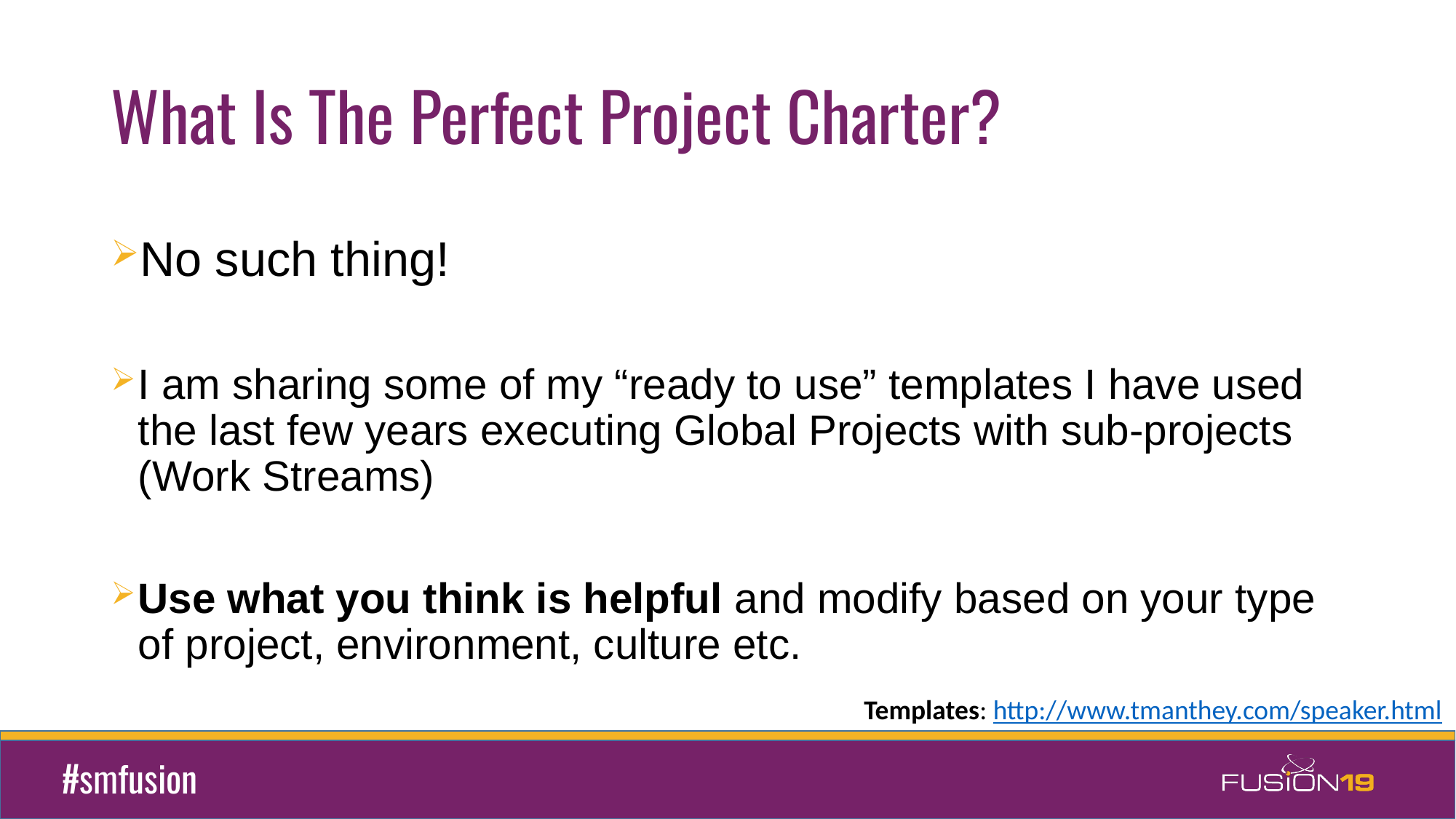

# What Is The Perfect Project Charter?
No such thing!

I am sharing some of my “ready to use” templates I have used the last few years executing Global Projects with sub-projects (Work Streams)

Use what you think is helpful and modify based on your type of project, environment, culture etc.
Templates: http://www.tmanthey.com/speaker.html